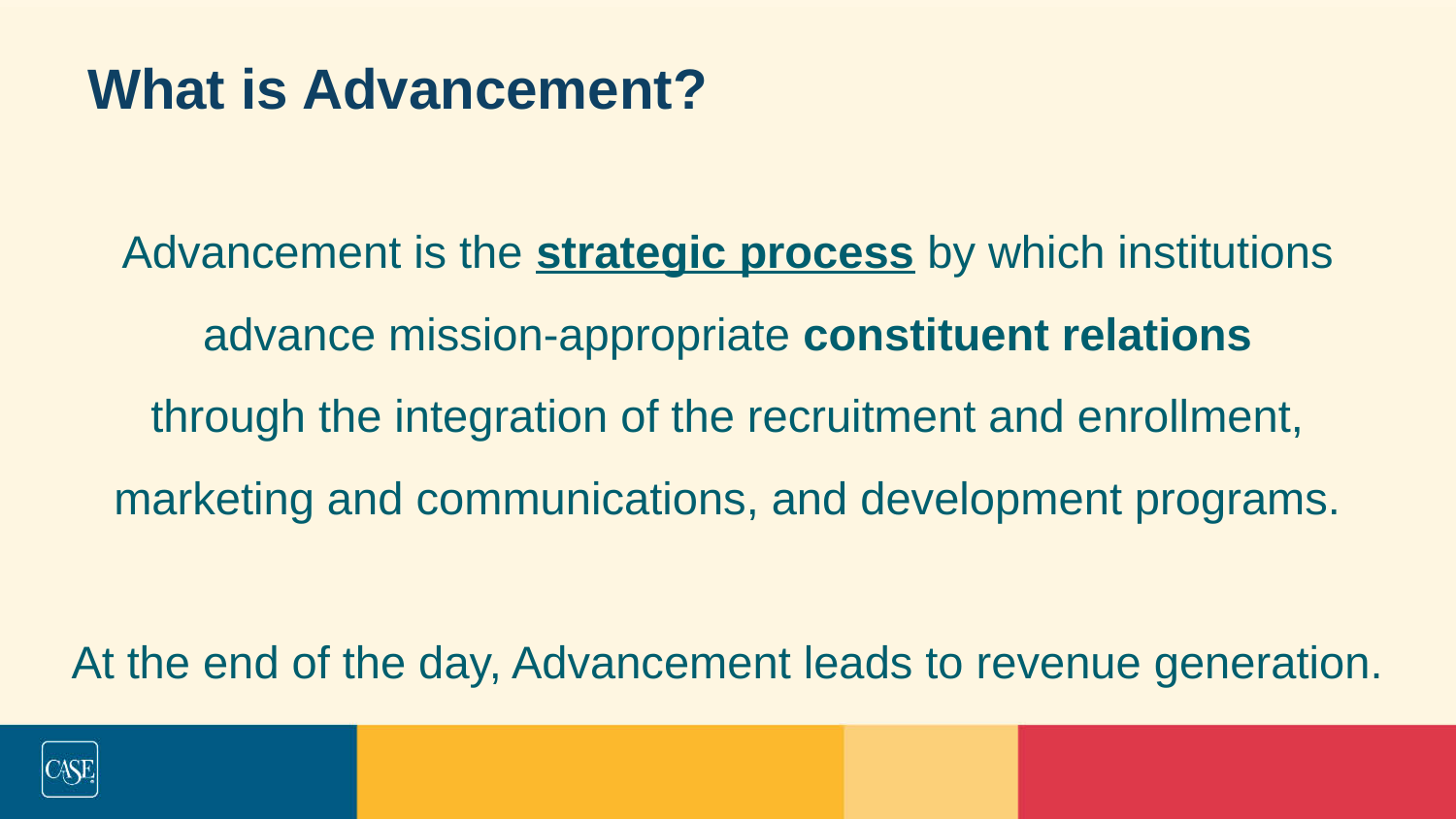

# What is Advancement?
Advancement is the strategic process by which institutions
advance mission-appropriate constituent relations
through the integration of the recruitment and enrollment, marketing and communications, and development programs.

At the end of the day, Advancement leads to revenue generation.